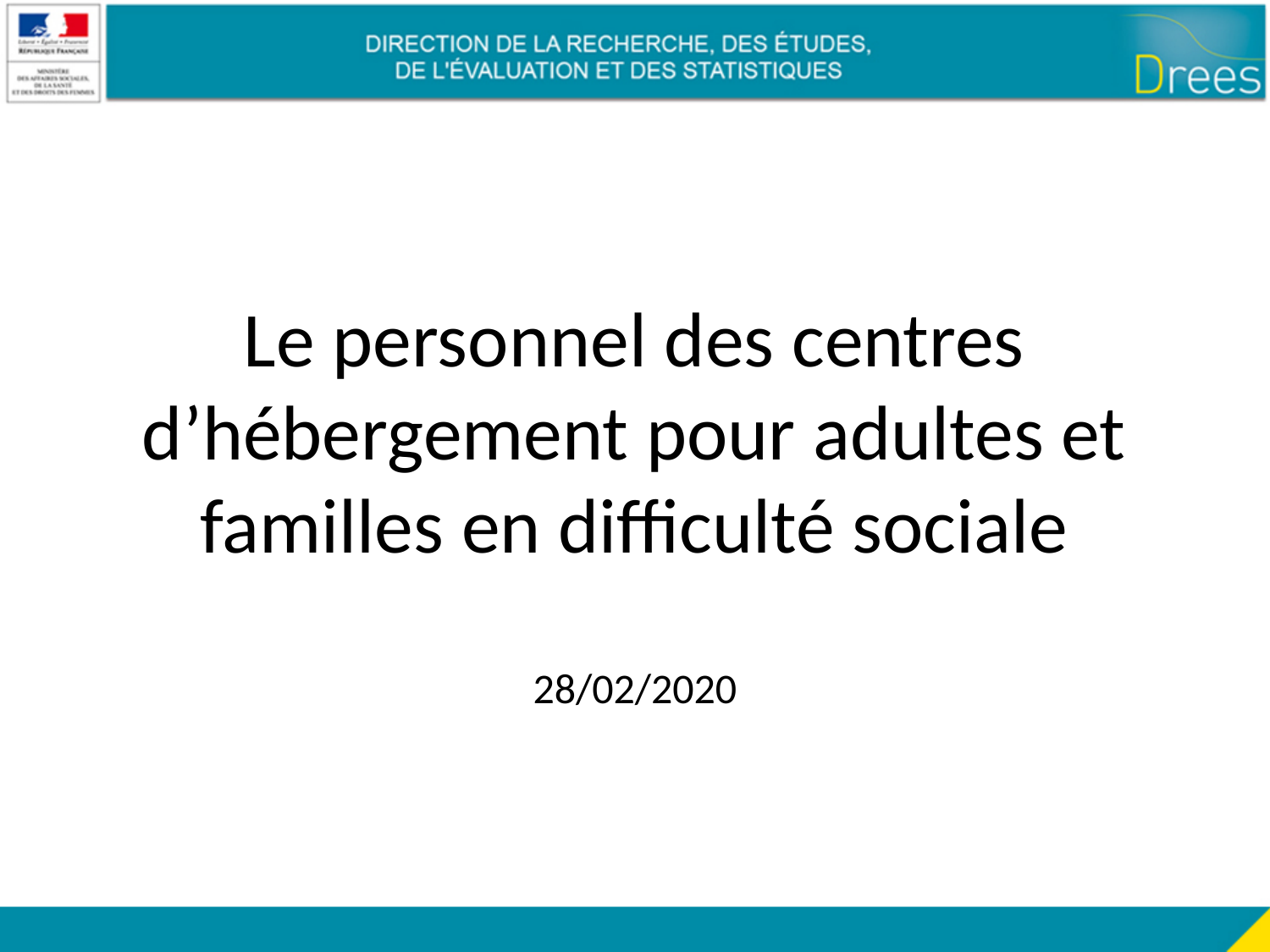

# Le personnel des centres d’hébergement pour adultes et familles en difficulté sociale 28/02/2020